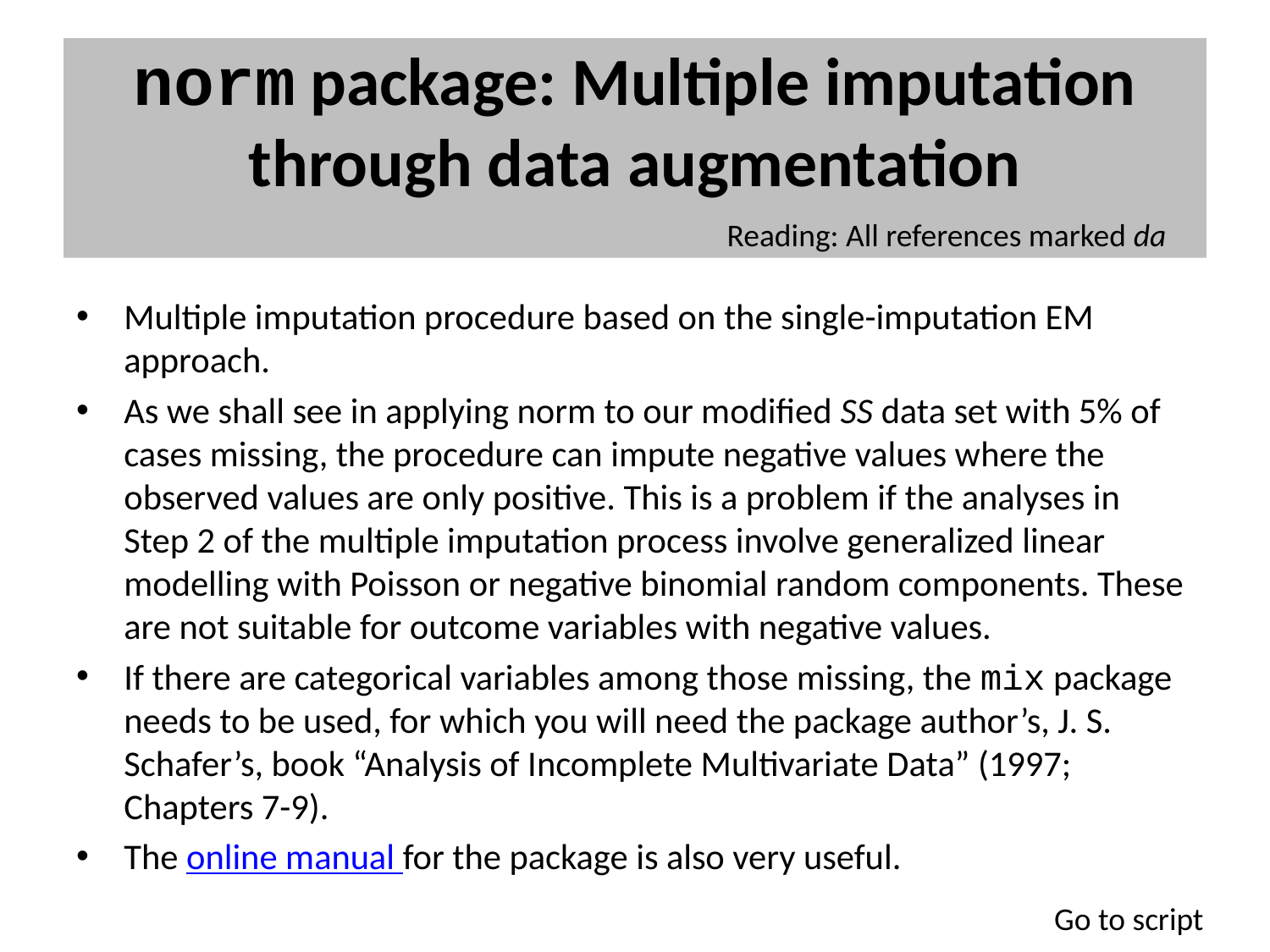

# norm package: Multiple imputation through data augmentation
Reading: All references marked da
Multiple imputation procedure based on the single-imputation EM approach.
As we shall see in applying norm to our modified SS data set with 5% of cases missing, the procedure can impute negative values where the observed values are only positive. This is a problem if the analyses in Step 2 of the multiple imputation process involve generalized linear modelling with Poisson or negative binomial random components. These are not suitable for outcome variables with negative values.
If there are categorical variables among those missing, the mix package needs to be used, for which you will need the package author’s, J. S. Schafer’s, book “Analysis of Incomplete Multivariate Data” (1997; Chapters 7-9).
The online manual for the package is also very useful.

Go to script